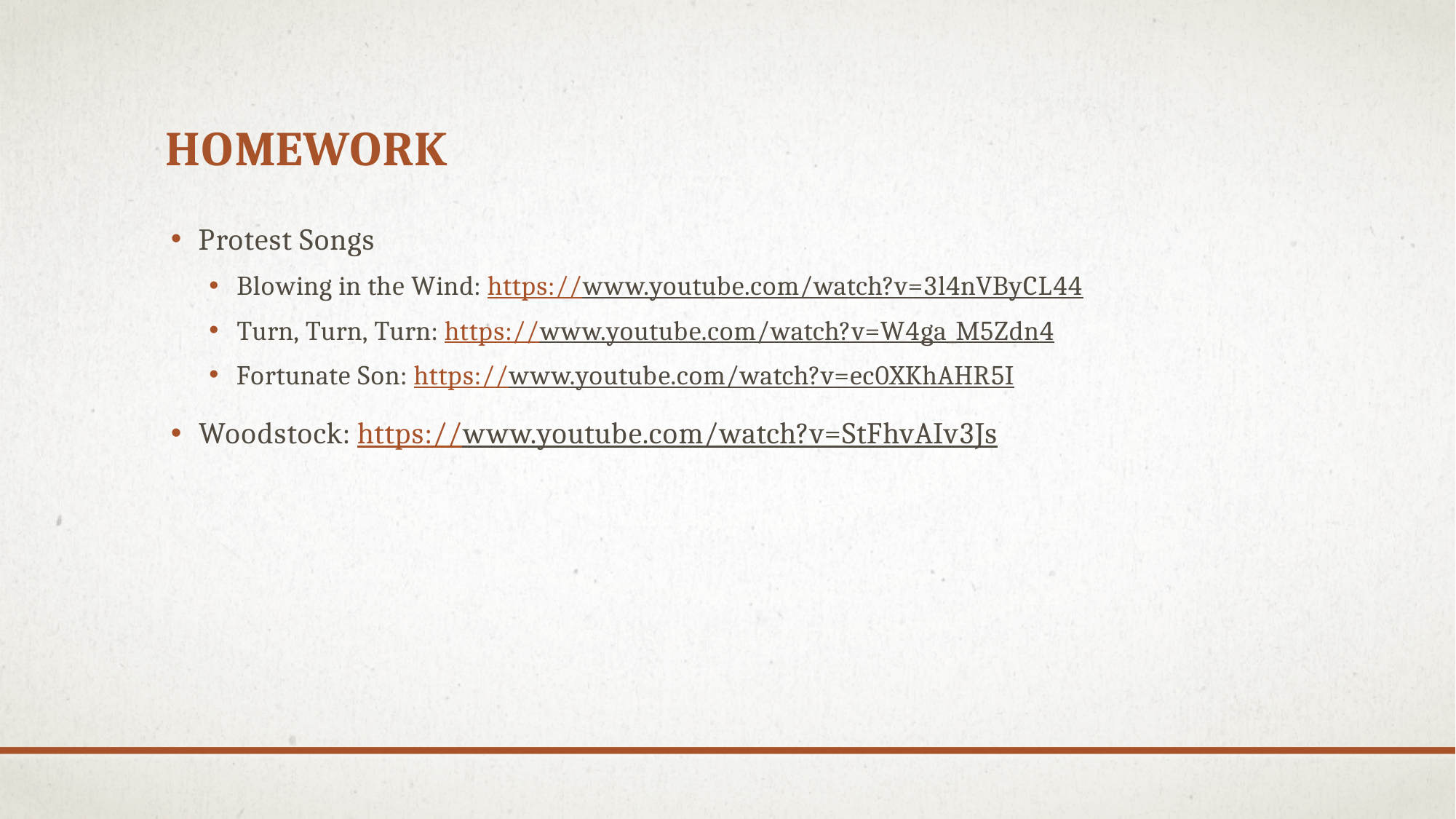

# Homework
Protest Songs
Blowing in the Wind: https://www.youtube.com/watch?v=3l4nVByCL44
Turn, Turn, Turn: https://www.youtube.com/watch?v=W4ga_M5Zdn4
Fortunate Son: https://www.youtube.com/watch?v=ec0XKhAHR5I
Woodstock: https://www.youtube.com/watch?v=StFhvAIv3Js